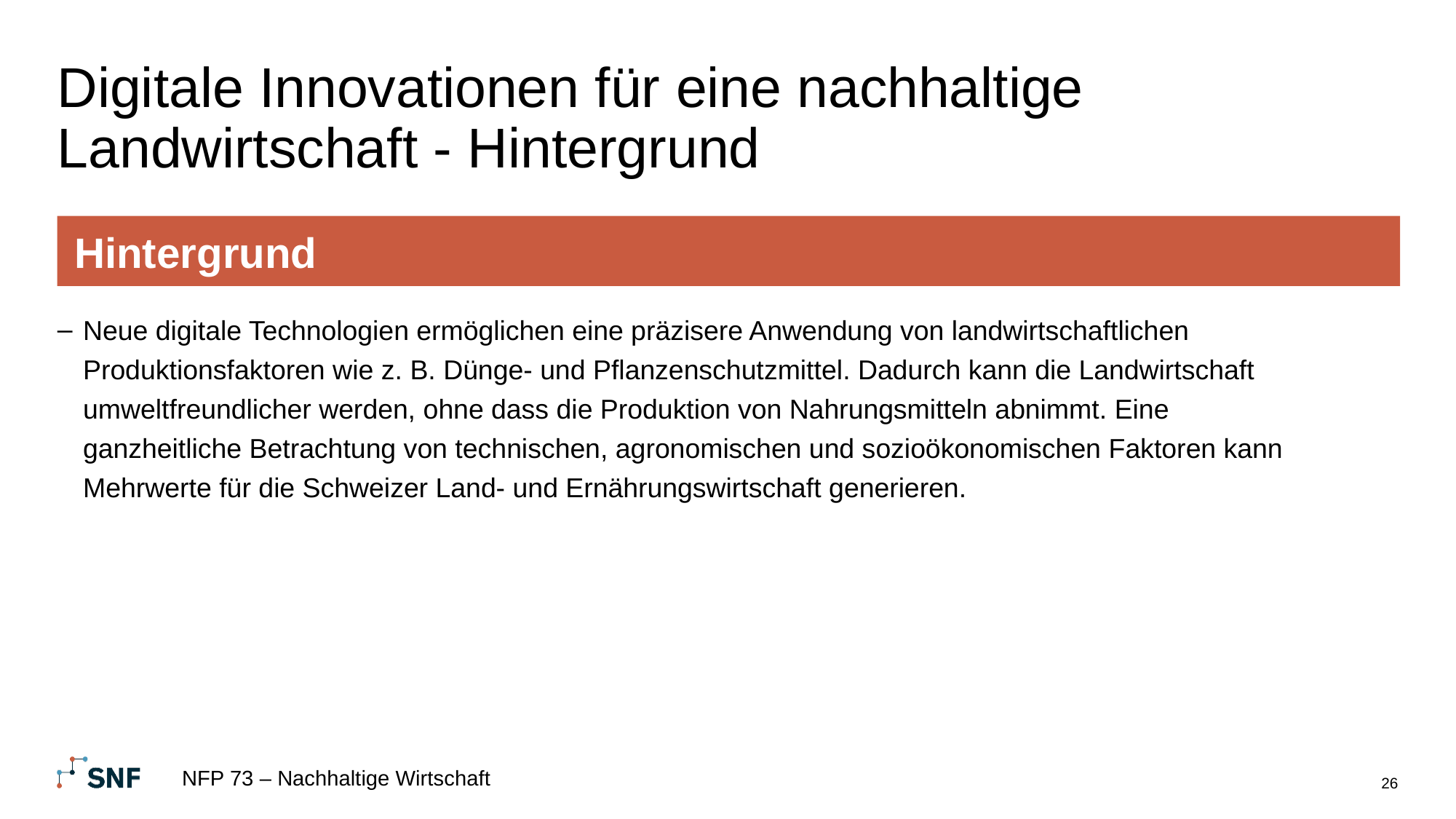

# Digitale Innovationen für eine nachhaltige Landwirtschaft - Hintergrund
Hintergrund
Neue digitale Technologien ermöglichen eine präzisere Anwendung von landwirtschaftlichen Produktionsfaktoren wie z. B. Dünge- und Pflanzenschutzmittel. Dadurch kann die Landwirtschaft umweltfreundlicher werden, ohne dass die Produktion von Nahrungsmitteln abnimmt. Eine ganzheitliche Betrachtung von technischen, agronomischen und sozioökonomischen Faktoren kann Mehrwerte für die Schweizer Land- und Ernährungswirtschaft generieren.

NFP 73 – Nachhaltige Wirtschaft
26